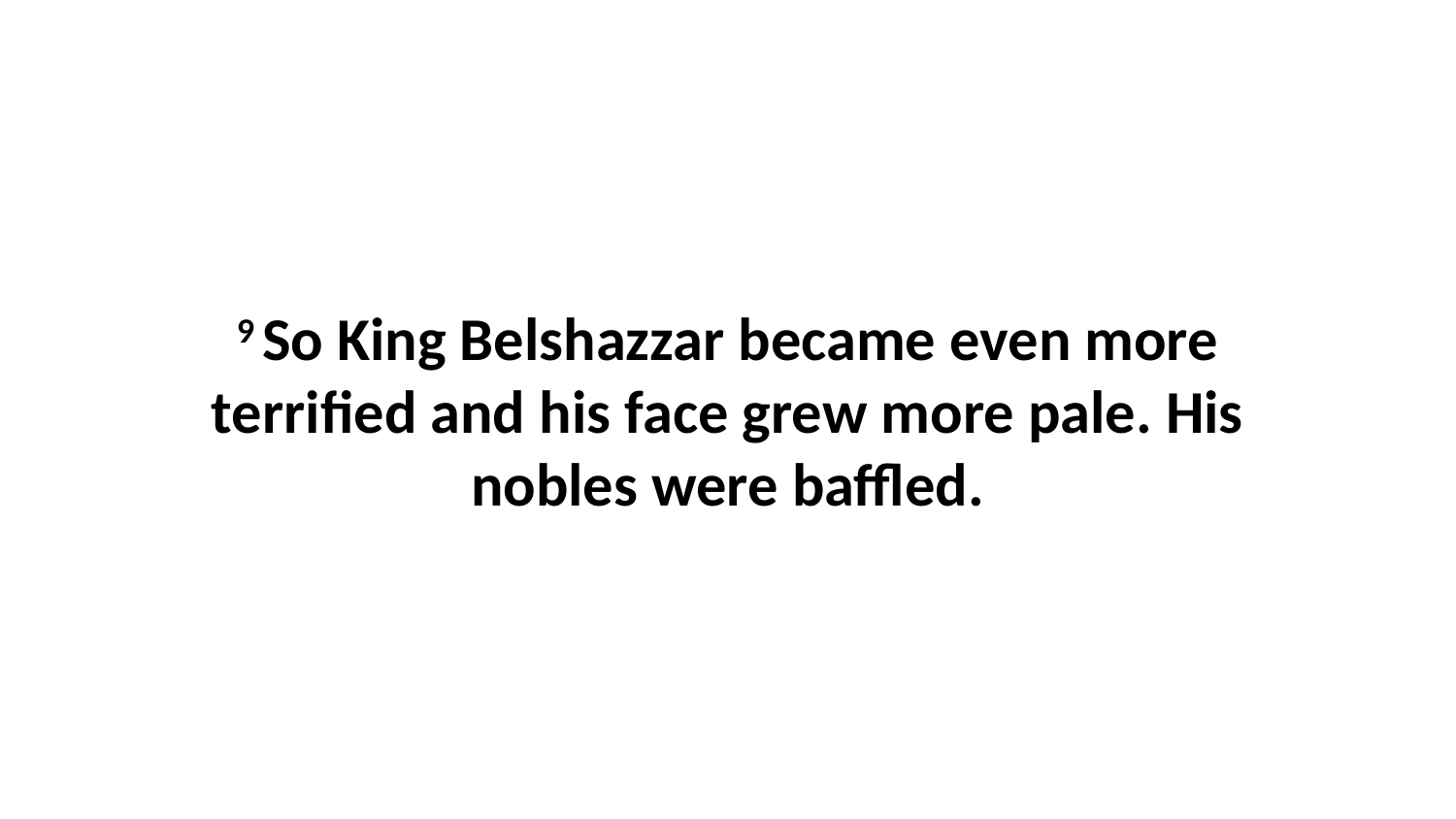

9 So King Belshazzar became even more terrified and his face grew more pale. His nobles were baffled.